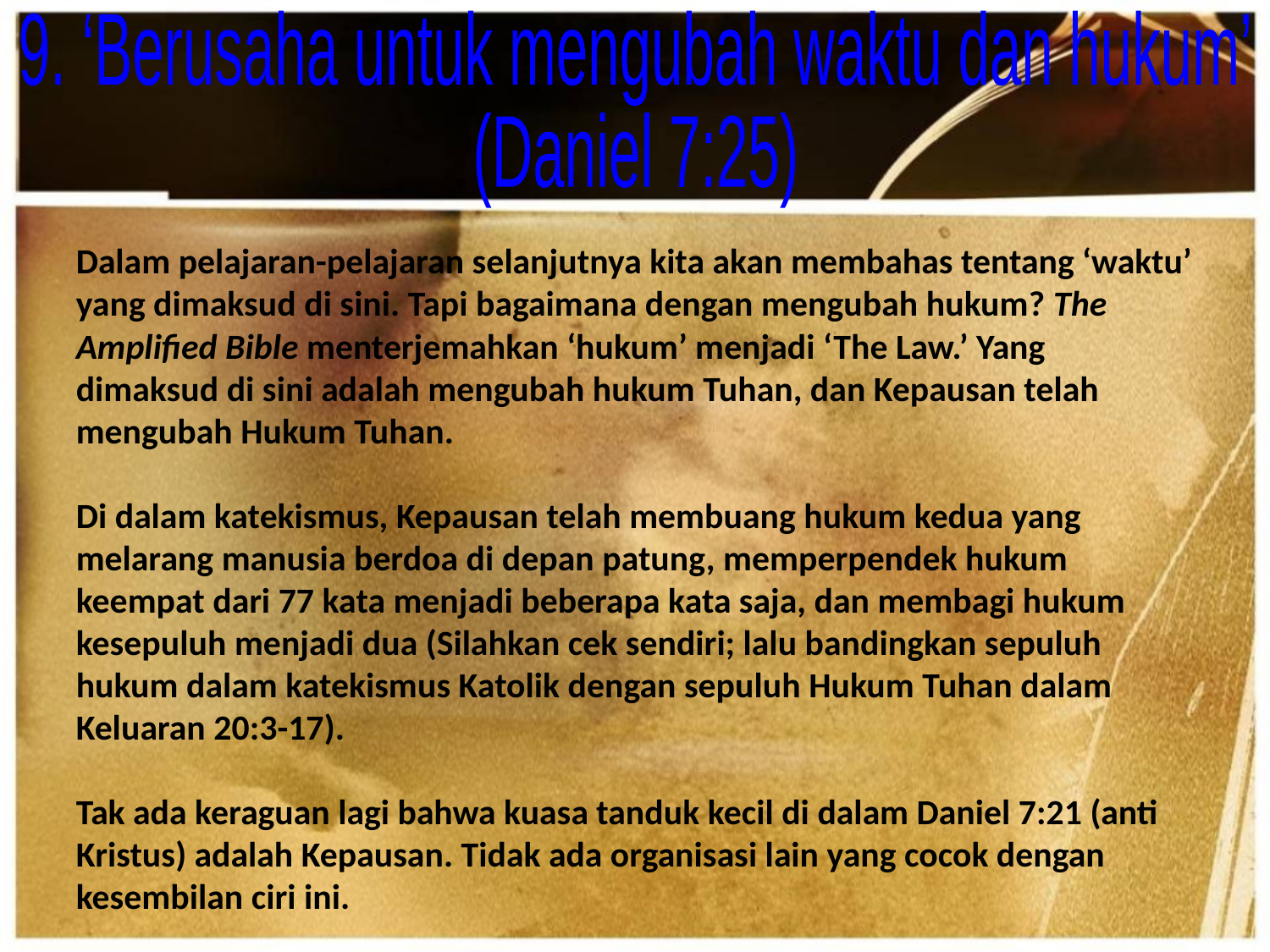

9. ‘Berusaha untuk mengubah waktu dan hukum’
(Daniel 7:25)
Dalam pelajaran-pelajaran selanjutnya kita akan membahas tentang ‘waktu’ yang dimaksud di sini. Tapi bagaimana dengan mengubah hukum? The Amplified Bible menterjemahkan ‘hukum’ menjadi ‘The Law.’ Yang dimaksud di sini adalah mengubah hukum Tuhan, dan Kepausan telah mengubah Hukum Tuhan.

Di dalam katekismus, Kepausan telah membuang hukum kedua yang melarang manusia berdoa di depan patung, memperpendek hukum keempat dari 77 kata menjadi beberapa kata saja, dan membagi hukum kesepuluh menjadi dua (Silahkan cek sendiri; lalu bandingkan sepuluh hukum dalam katekismus Katolik dengan sepuluh Hukum Tuhan dalam Keluaran 20:3-17).

Tak ada keraguan lagi bahwa kuasa tanduk kecil di dalam Daniel 7:21 (anti Kristus) adalah Kepausan. Tidak ada organisasi lain yang cocok dengan kesembilan ciri ini.